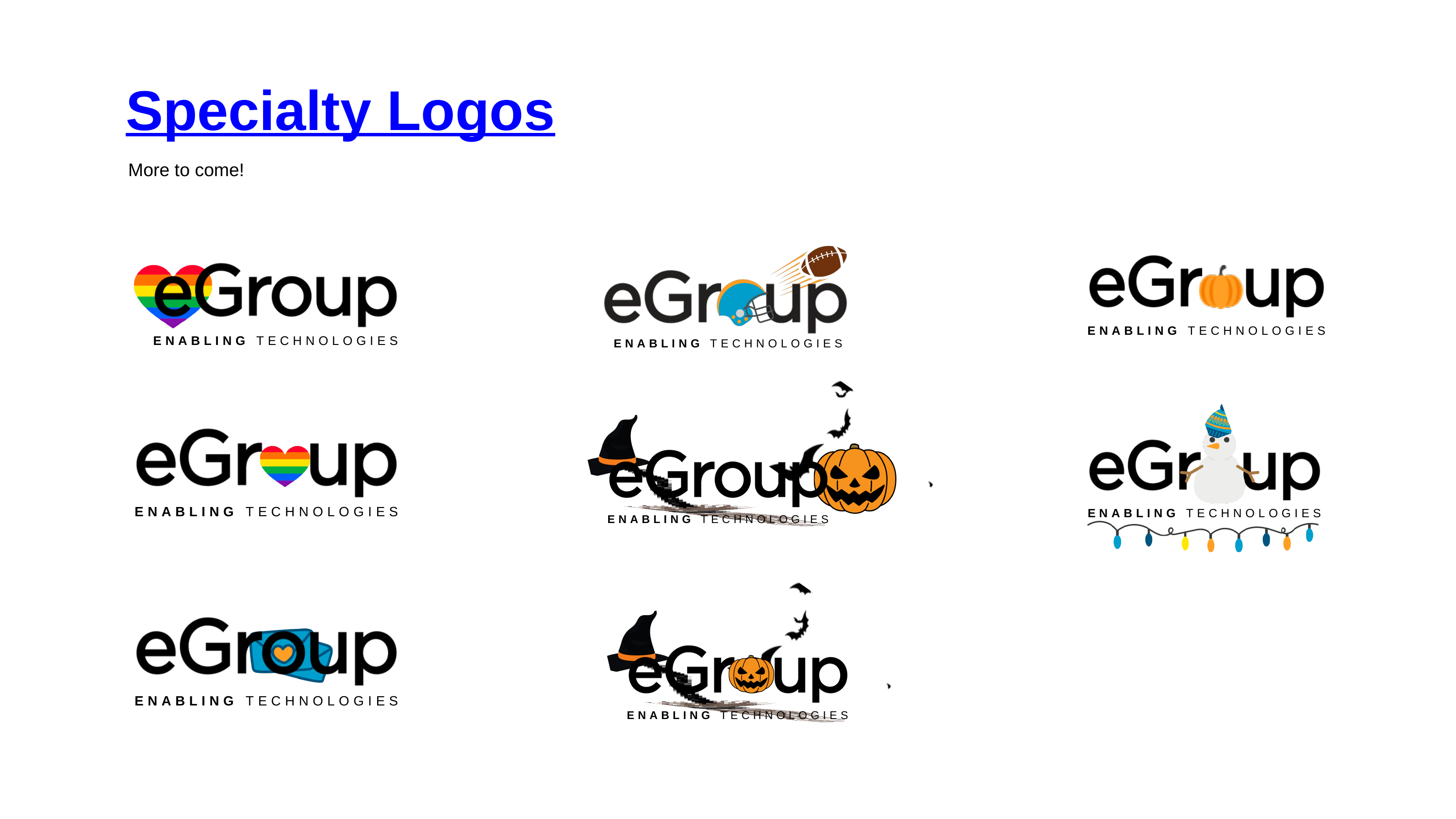

Specialty Logos
More to come!

ENABLING TECHNOLOGIES

ENABLING TECHNOLOGIES

ENABLING TECHNOLOGIES

ENABLING TECHNOLOGIES

ENABLING TECHNOLOGIES
ENABLING TECHNOLOGIES

ENABLING TECHNOLOGIES

ENABLING TECHNOLOGIES